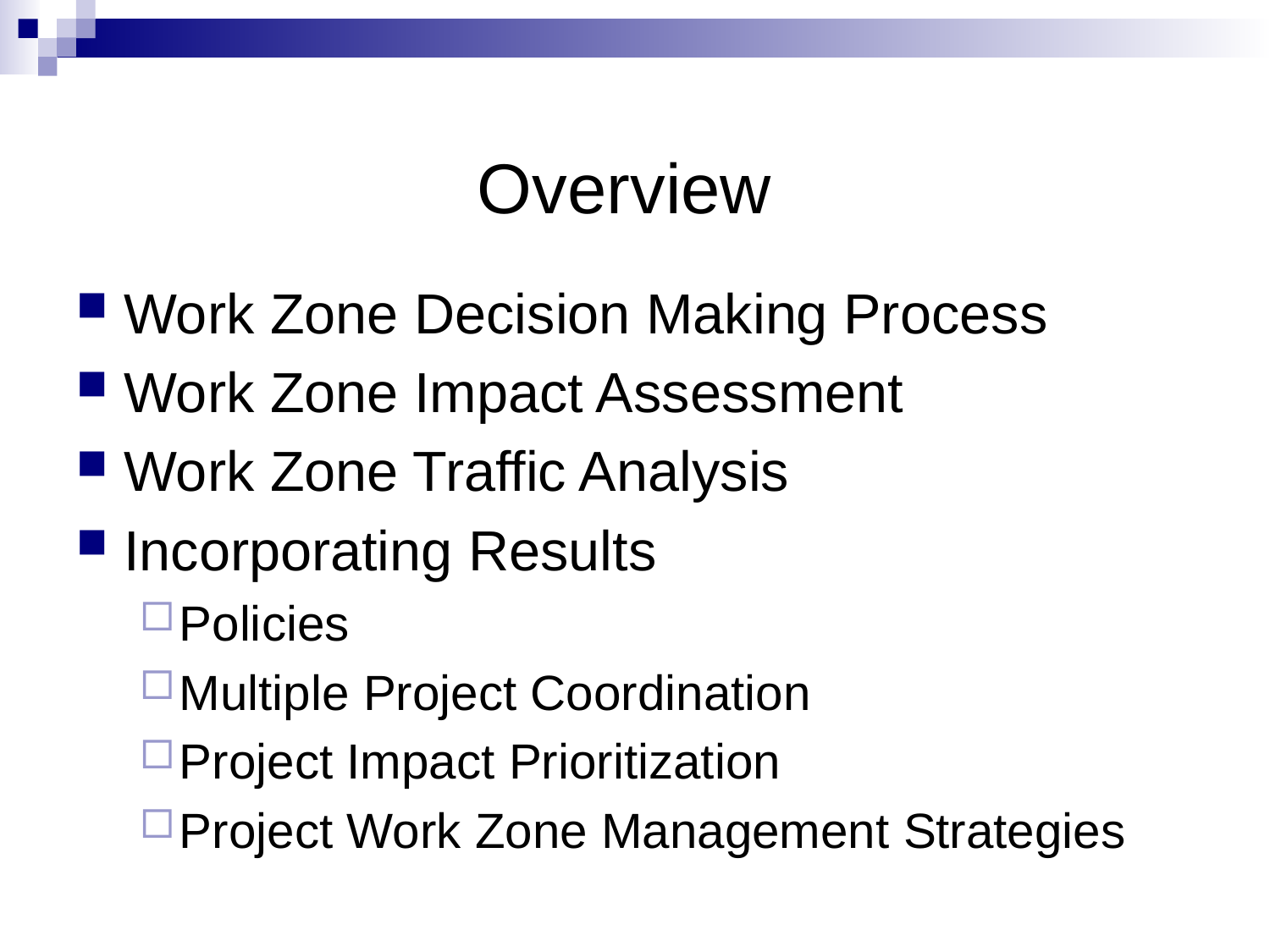

# Overview
Work Zone Decision Making Process
Work Zone Impact Assessment
Work Zone Traffic Analysis
Incorporating Results
Policies
Multiple Project Coordination
Project Impact Prioritization
Project Work Zone Management Strategies